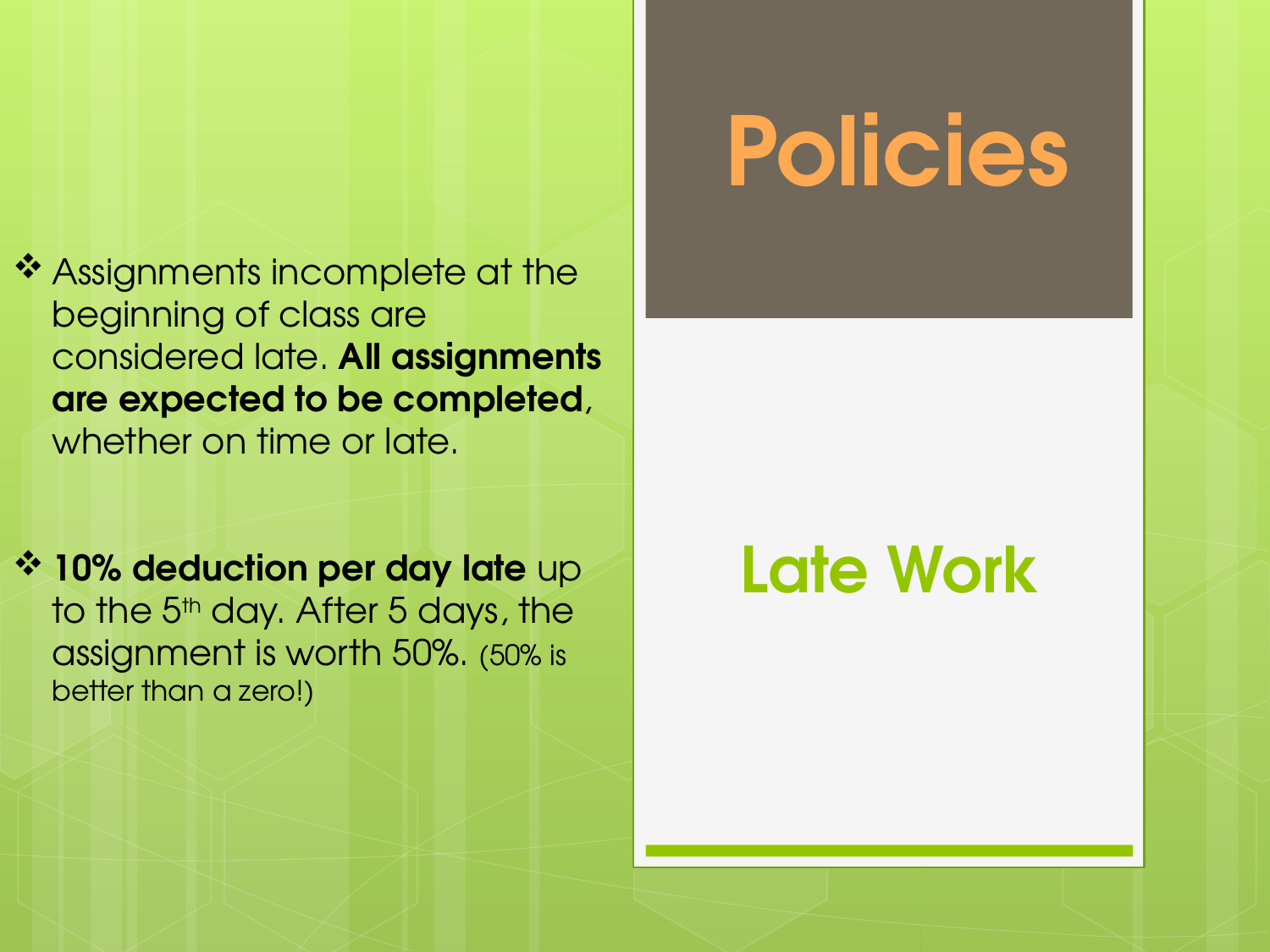

Policies
Assignments incomplete at the beginning of class are considered late. All assignments are expected to be completed, whether on time or late.

10% deduction per day late up to the 5th day. After 5 days, the assignment is worth 50%. (50% is better than a zero!)
# Late Work